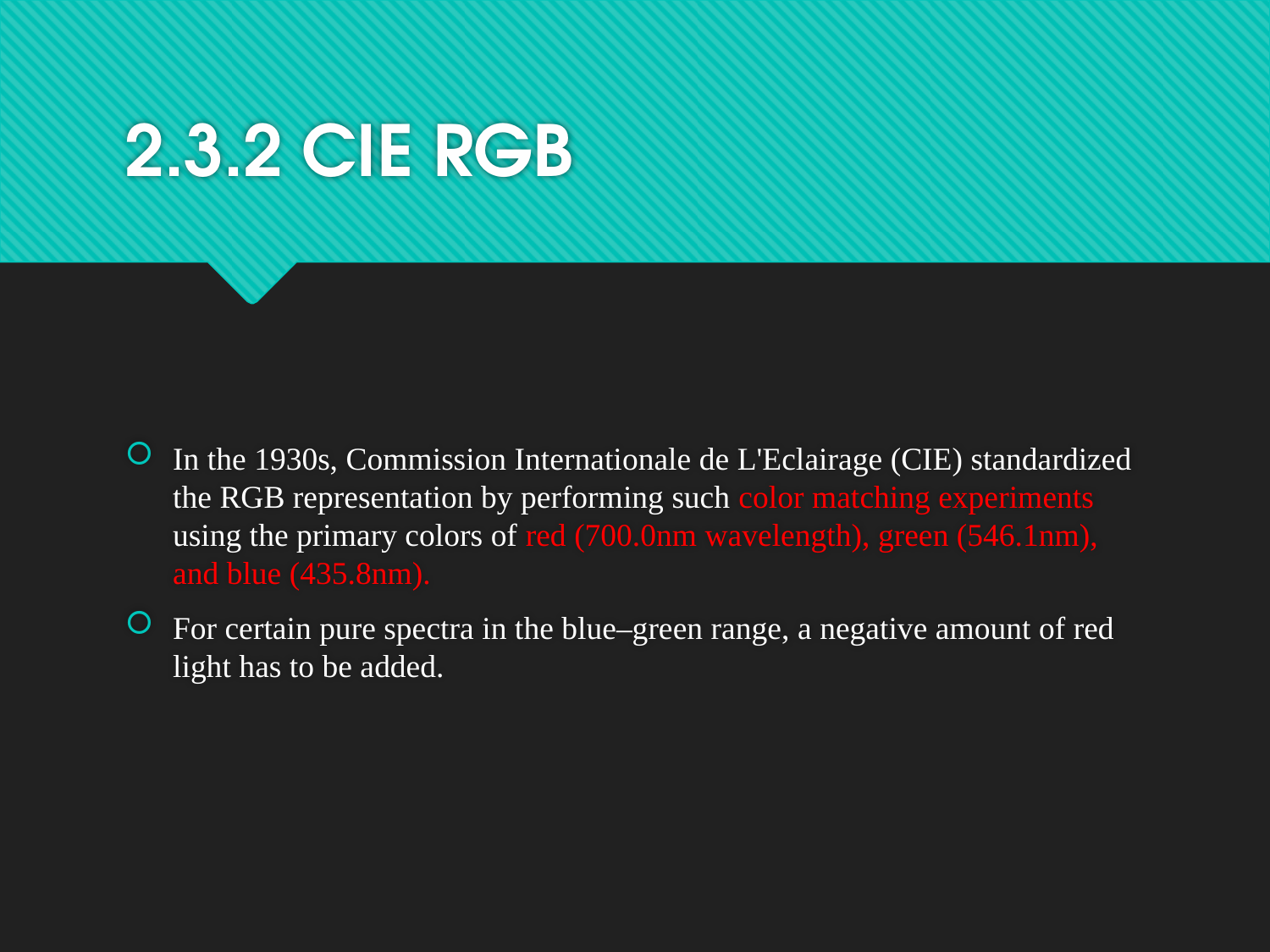

# 2.3.2 CIE RGB
In the 1930s, Commission Internationale de L'Eclairage (CIE) standardized the RGB representation by performing such color matching experiments using the primary colors of red (700.0nm wavelength), green (546.1nm), and blue (435.8nm).
For certain pure spectra in the blue–green range, a negative amount of red light has to be added.